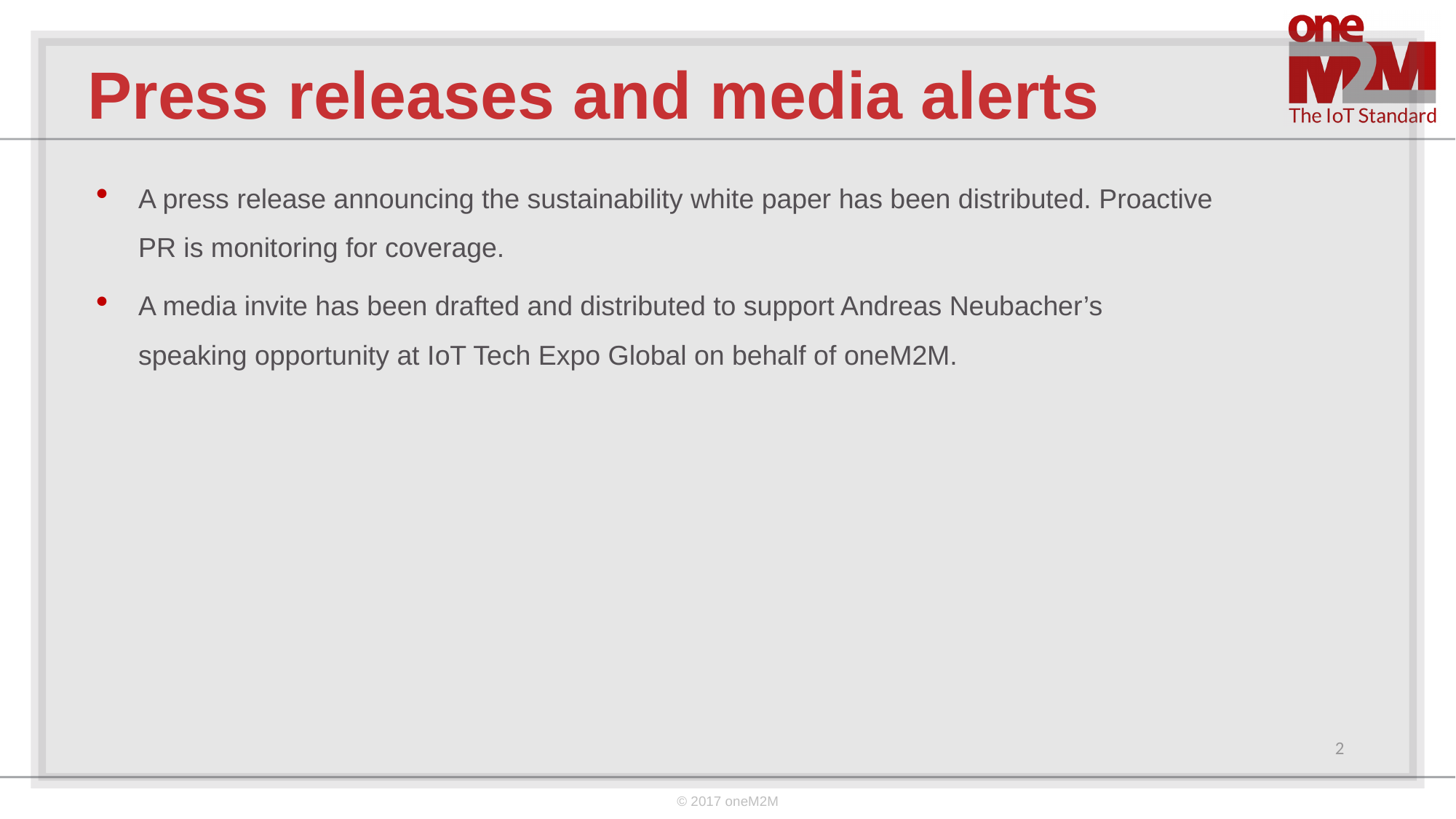

# Press releases and media alerts

A press release announcing the sustainability white paper has been distributed. Proactive PR is monitoring for coverage.
A media invite has been drafted and distributed to support Andreas Neubacher’s speaking opportunity at IoT Tech Expo Global on behalf of oneM2M.

2